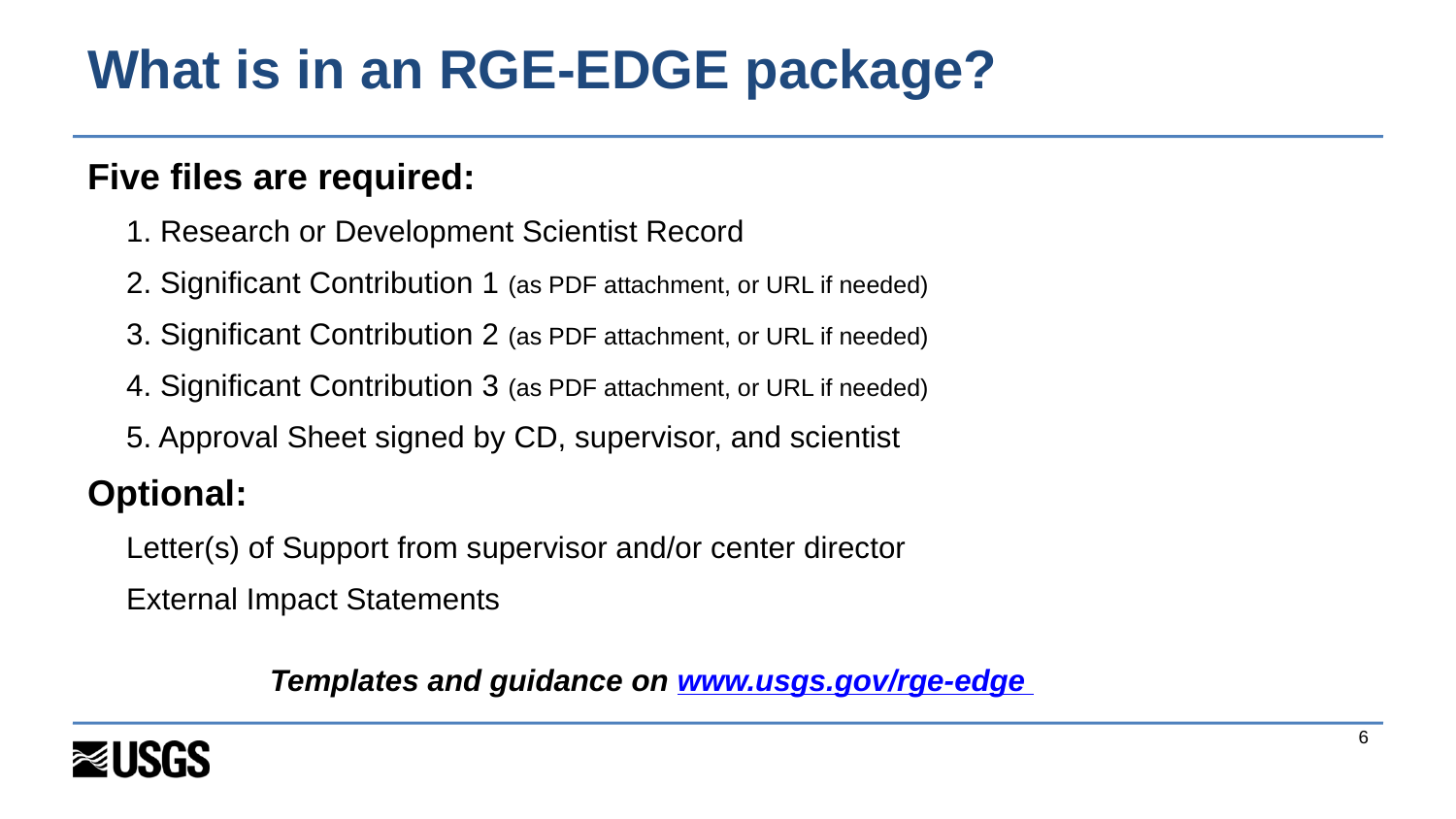

# What is in an RGE-EDGE package?
Five files are required:
1. Research or Development Scientist Record
2. Significant Contribution 1 (as PDF attachment, or URL if needed)
3. Significant Contribution 2 (as PDF attachment, or URL if needed)
4. Significant Contribution 3 (as PDF attachment, or URL if needed)
5. Approval Sheet signed by CD, supervisor, and scientist
Optional:
Letter(s) of Support from supervisor and/or center director
External Impact Statements

Templates and guidance on www.usgs.gov/rge-edge

6